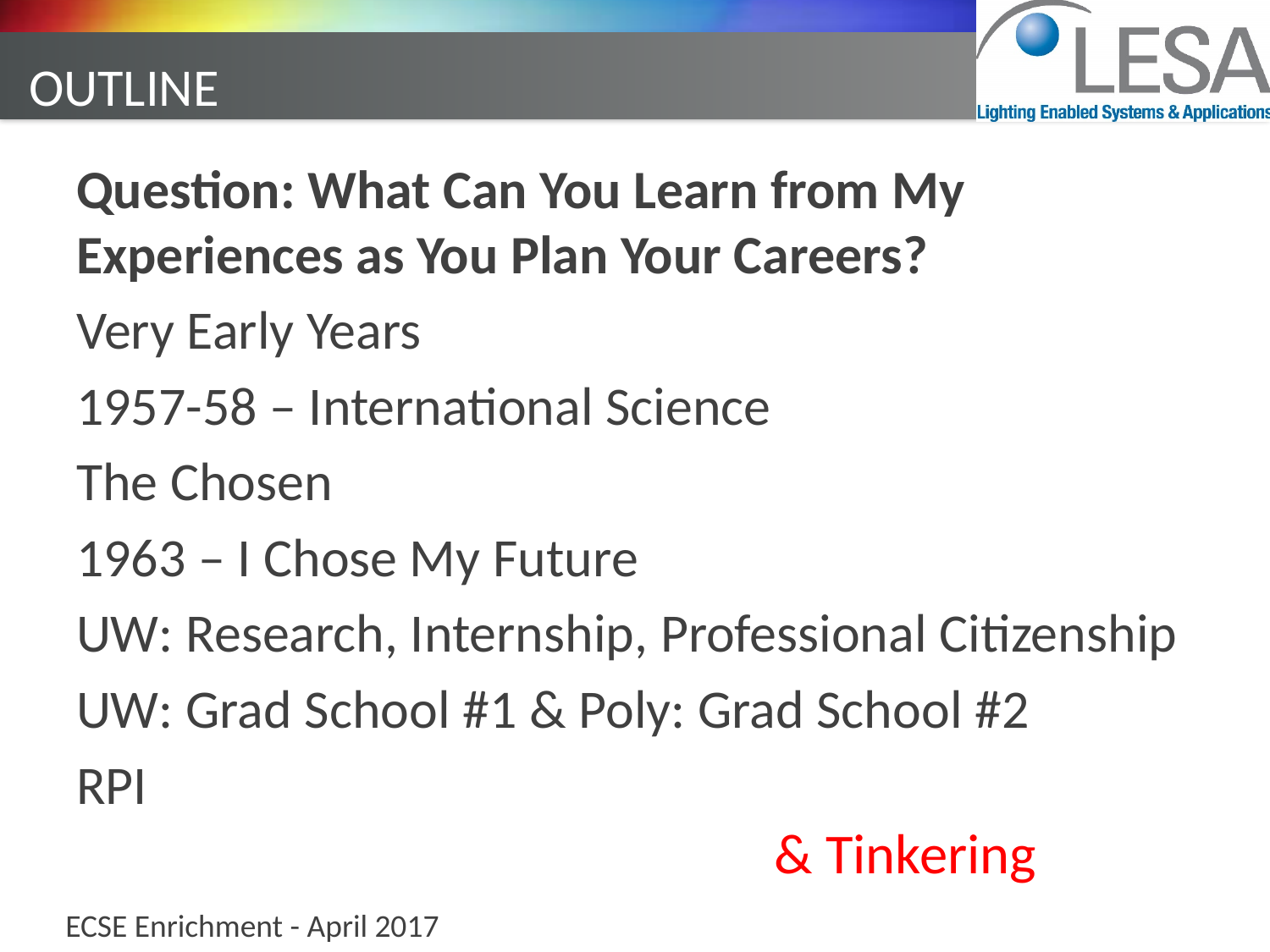

# Outline
Question: What Can You Learn from My Experiences as You Plan Your Careers?
Very Early Years
1957-58 – International Science
The Chosen
1963 – I Chose My Future
UW: Research, Internship, Professional Citizenship
UW: Grad School #1 & Poly: Grad School #2
RPI
& Tinkering